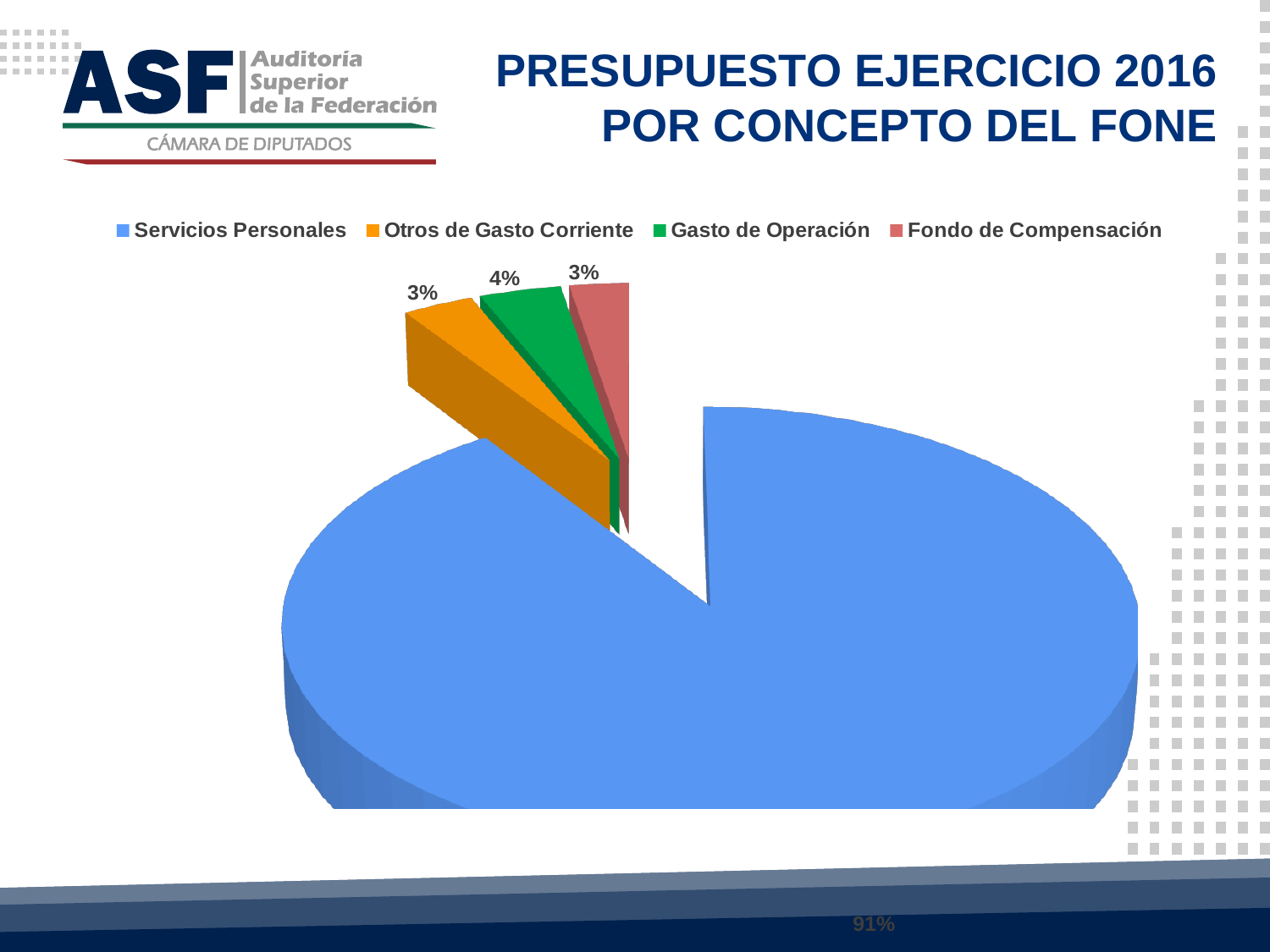

PRESUPUESTO EJERCICIO 2016 POR CONCEPTO DEL FONE

[unsupported chart]